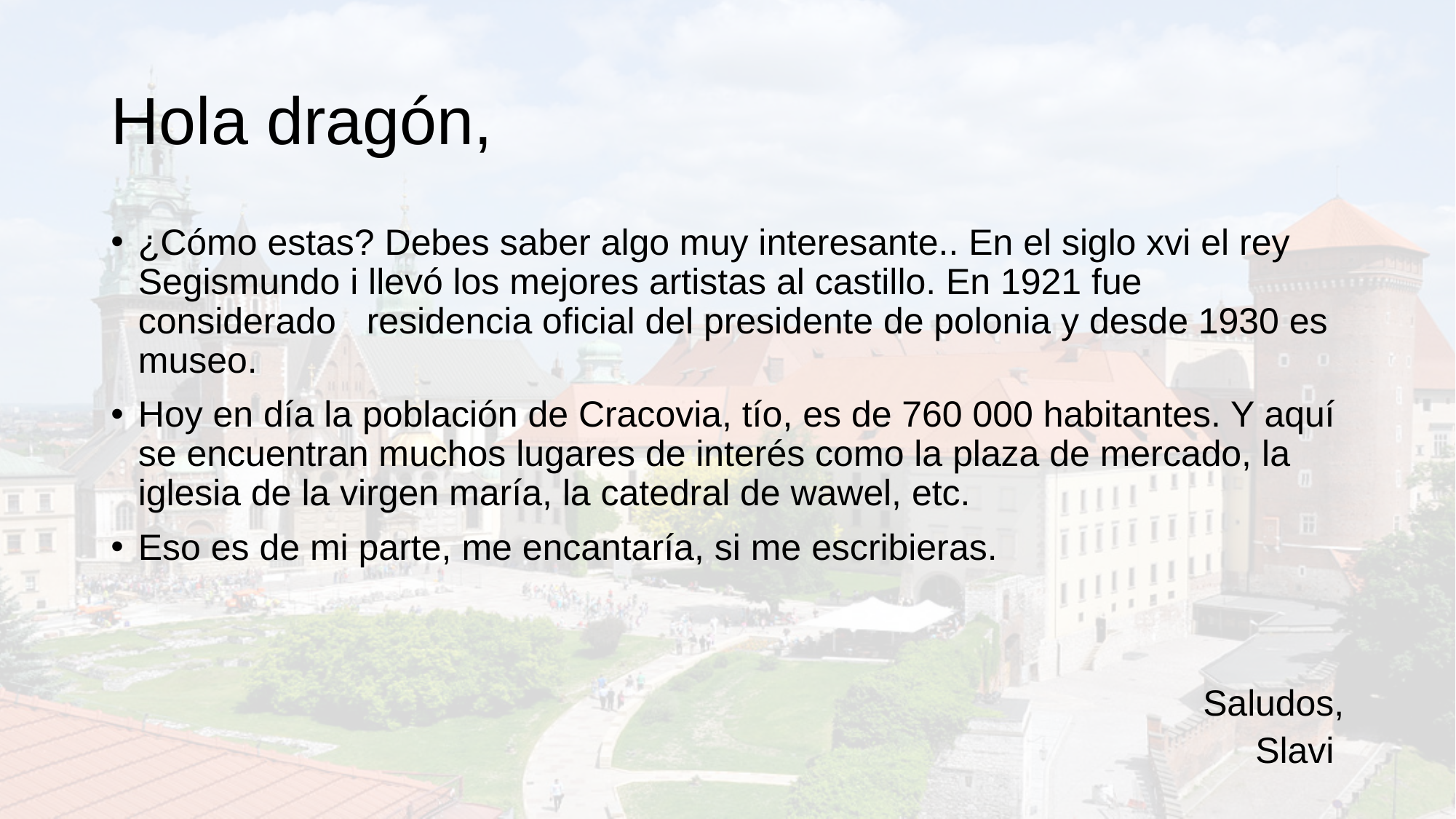

# Hola dragón,
¿Cómo estas? Debes saber algo muy interesante.. En el siglo xvi el rey Segismundo i llevó los mejores artistas al castillo. En 1921 fue considerado   residencia oficial del presidente de polonia y desde 1930 es museo.
Hoy en día la población de Cracovia, tío, es de 760 000 habitantes. Y aquí se encuentran muchos lugares de interés como la plaza de mercado, la iglesia de la virgen maría, la catedral de wawel, etc.
Eso es de mi parte, me encantaría, si me escribieras.

Saludos,
Slavi